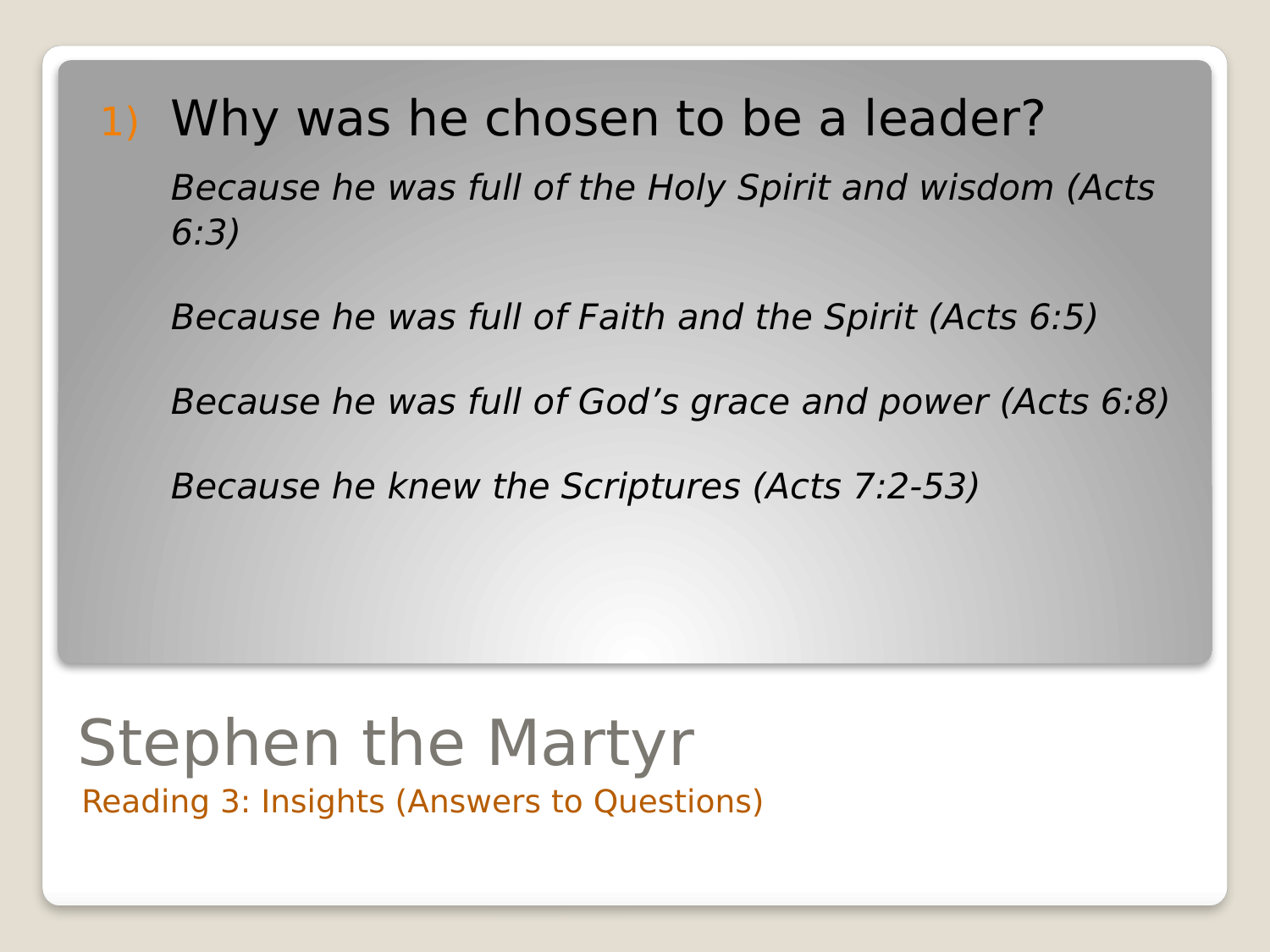

Why was he chosen to be a leader?
	Because he was full of the Holy Spirit and wisdom (Acts 6:3)
Because he was full of Faith and the Spirit (Acts 6:5)
Because he was full of God’s grace and power (Acts 6:8)
Because he knew the Scriptures (Acts 7:2-53)
# Stephen the Martyr
Reading 3: Insights (Answers to Questions)